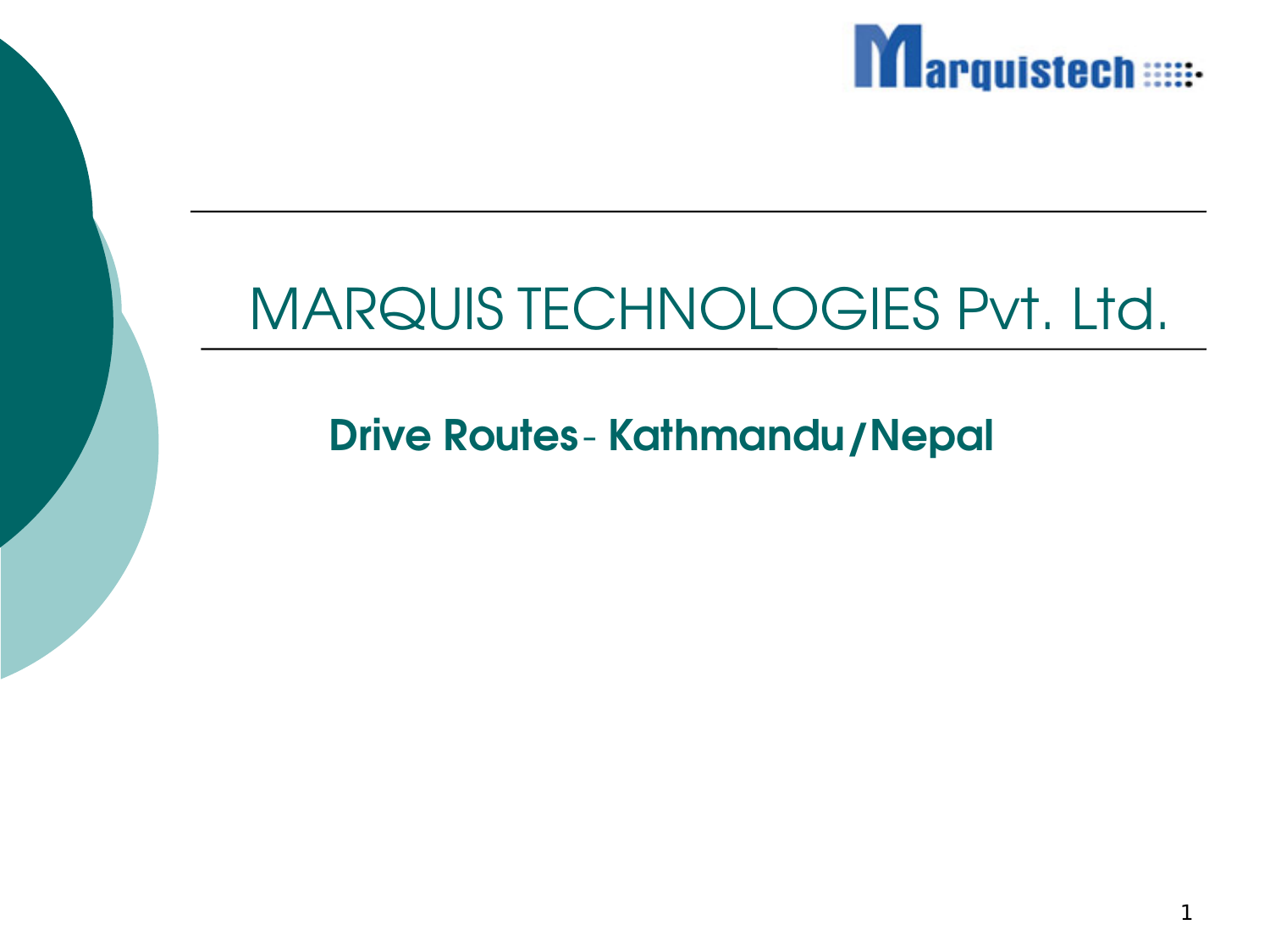

# MARQUIS TECHNOLOGIES Pvt. Ltd.
Drive Routes	- Kathmandu/Nepal

1